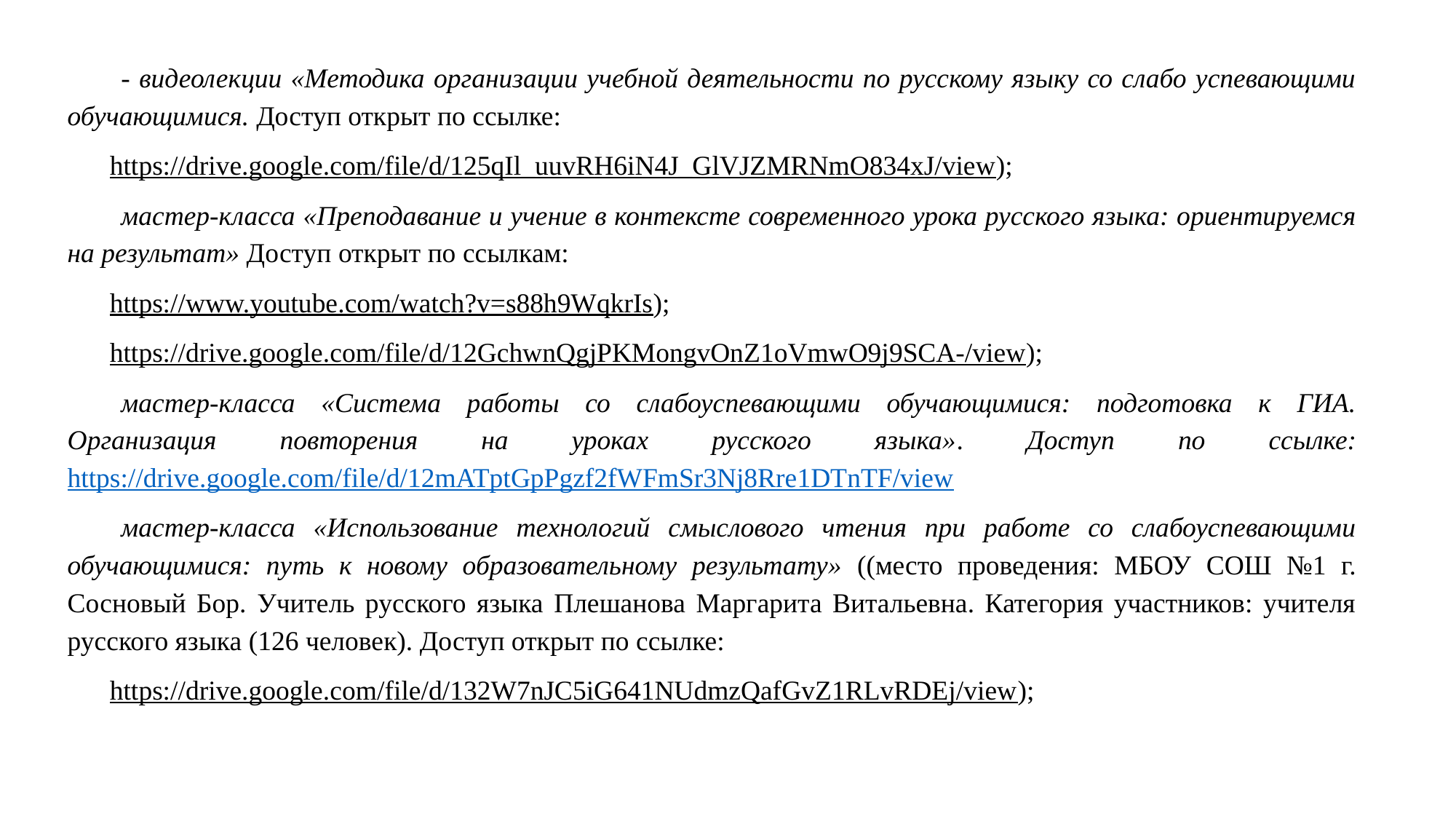

- видеолекции «Методика организации учебной деятельности по русскому языку со слабо успевающими обучающимися. Доступ открыт по ссылке:
https://drive.google.com/file/d/125qIl_uuvRH6iN4J_GlVJZMRNmO834xJ/view);
мастер-класса «Преподавание и учение в контексте современного урока русского языка: ориентируемся на результат» Доступ открыт по ссылкам:
https://www.youtube.com/watch?v=s88h9WqkrIs);
https://drive.google.com/file/d/12GchwnQgjPKMongvOnZ1oVmwO9j9SCA-/view);
мастер-класса «Система работы со слабоуспевающими обучающимися: подготовка к ГИА. Организация повторения на уроках русского языка». Доступ по ссылке: https://drive.google.com/file/d/12mATptGpPgzf2fWFmSr3Nj8Rre1DTnTF/view
мастер-класса «Использование технологий смыслового чтения при работе со слабоуспевающими обучающимися: путь к новому образовательному результату» ((место проведения: МБОУ СОШ №1 г. Сосновый Бор. Учитель русского языка Плешанова Маргарита Витальевна. Категория участников: учителя русского языка (126 человек). Доступ открыт по ссылке:
https://drive.google.com/file/d/132W7nJC5iG641NUdmzQafGvZ1RLvRDEj/view);